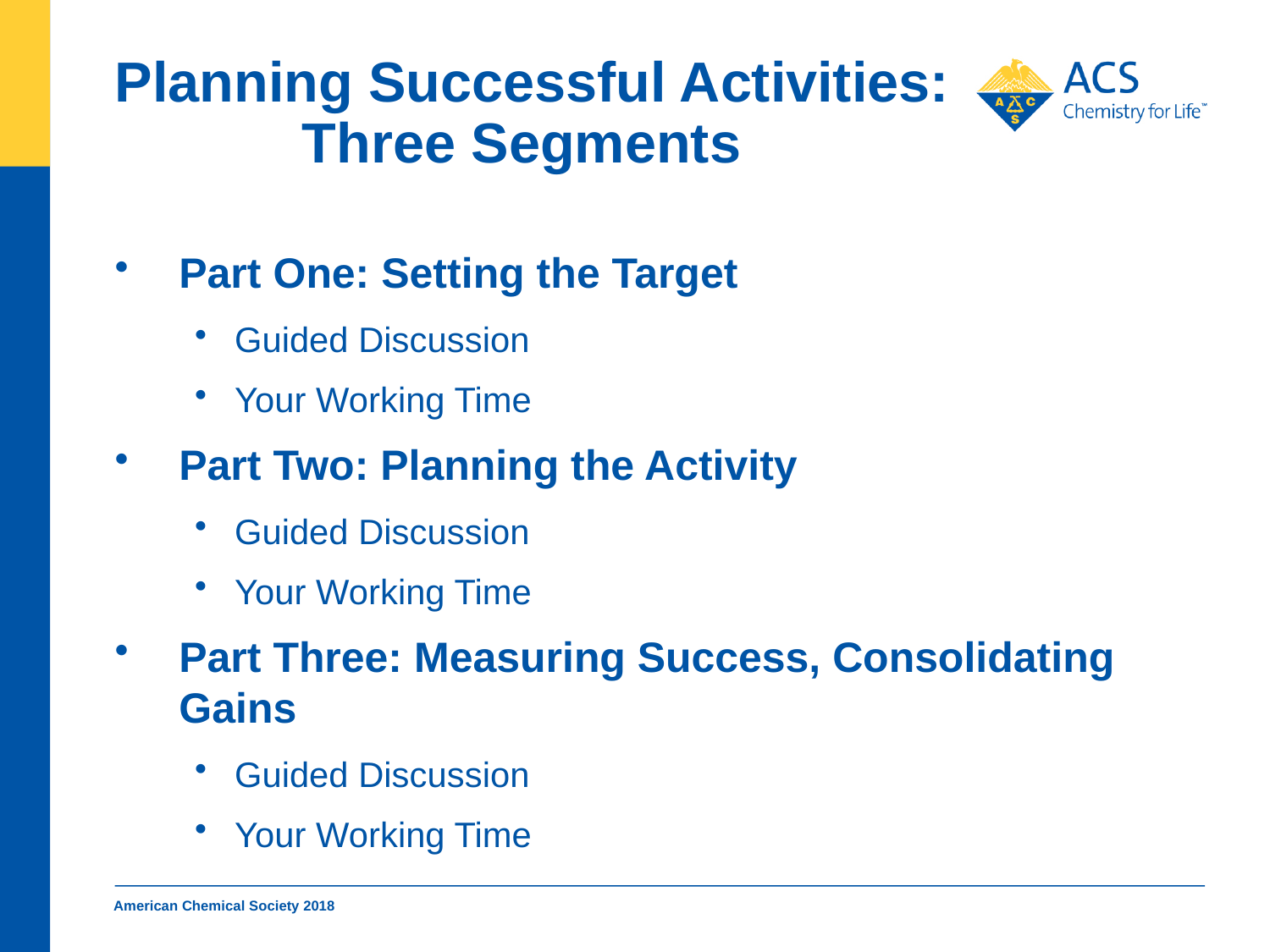

# Planning Successful Activities: Three Segments
Part One: Setting the Target
Guided Discussion
Your Working Time
Part Two: Planning the Activity
Guided Discussion
Your Working Time
Part Three: Measuring Success, Consolidating Gains
Guided Discussion
Your Working Time

American Chemical Society 2018